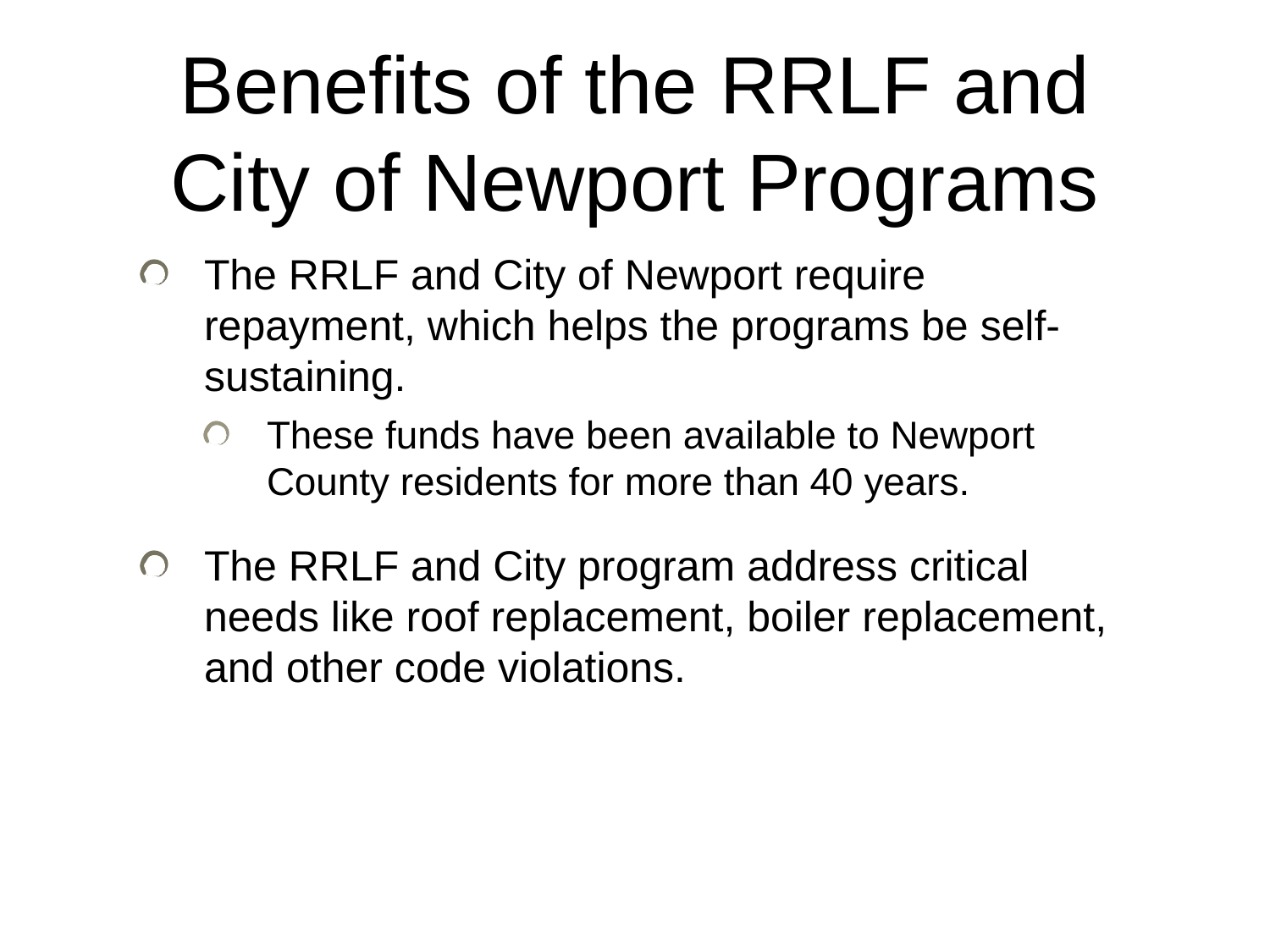

# Benefits of the RRLF and City of Newport Programs
The RRLF and City of Newport require repayment, which helps the programs be self-sustaining.
These funds have been available to Newport County residents for more than 40 years.
The RRLF and City program address critical needs like roof replacement, boiler replacement, and other code violations.